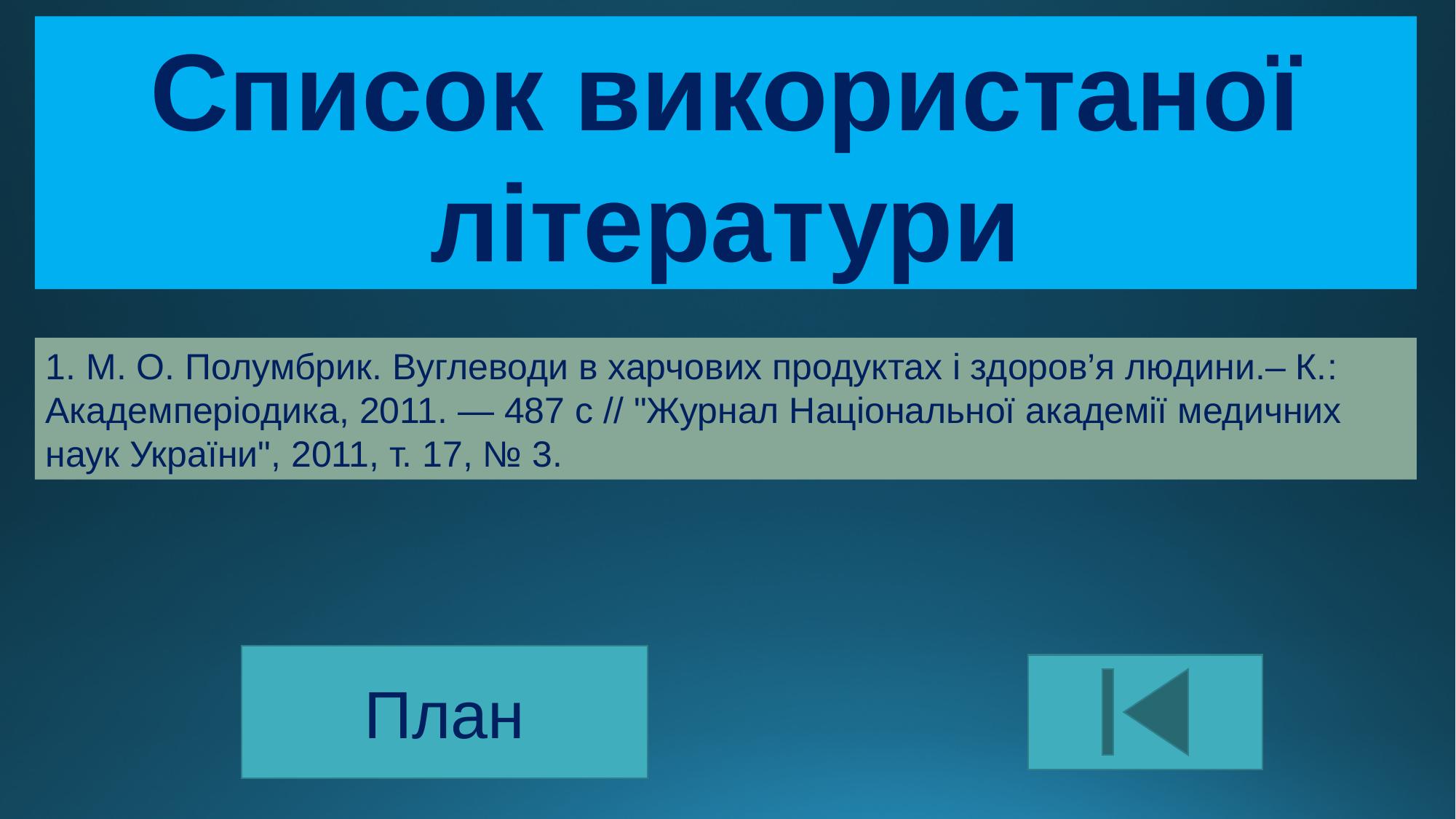

Список використаної літератури
1. М. О. Полумбрик. Вуглеводи в харчових продуктах і здоров’я людини.– К.: Академперіодика, 2011. — 487 с // "Журнал Національної академії медичних наук України", 2011, т. 17, № 3.
План